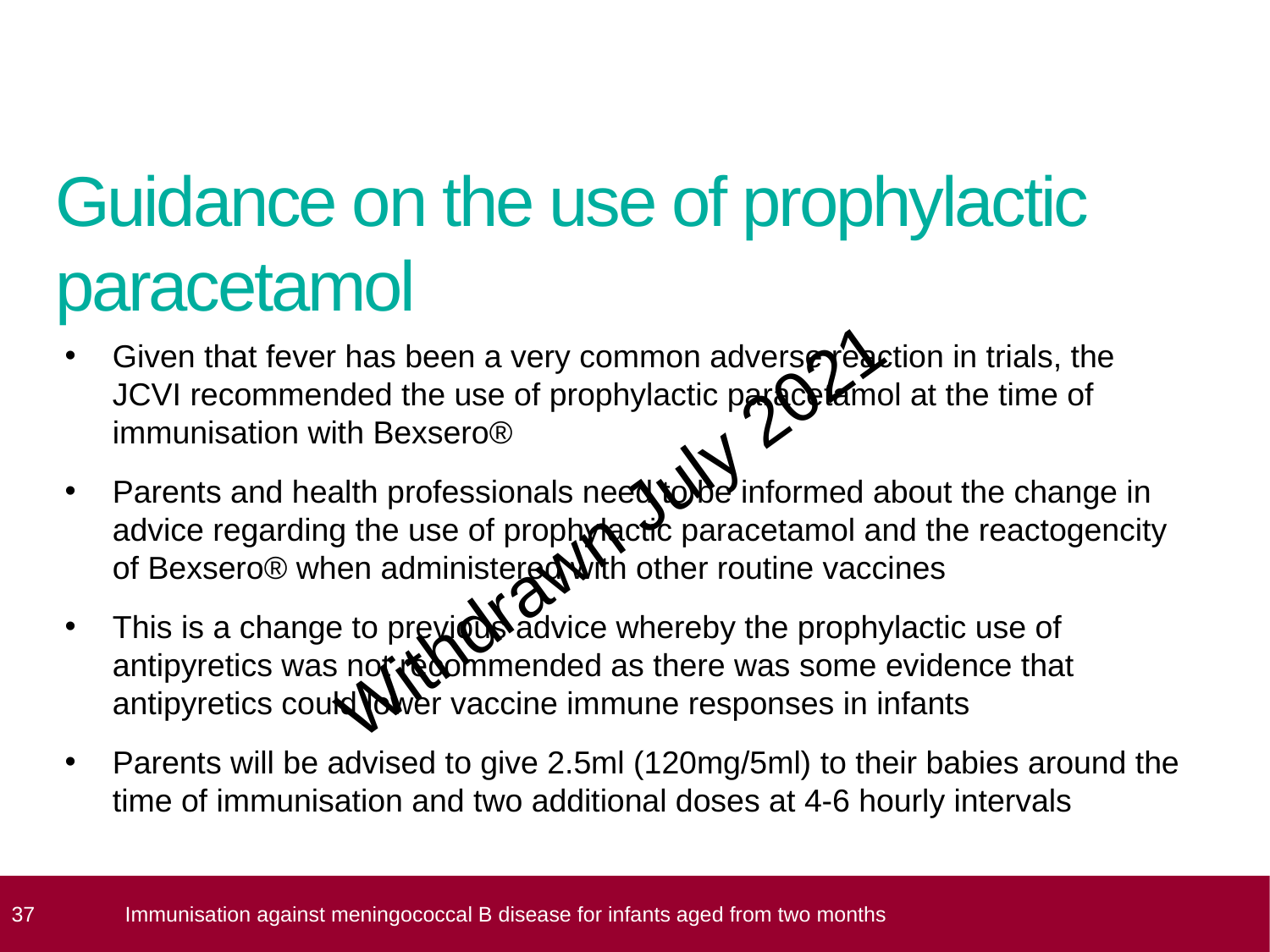

# Guidance on the use of prophylactic paracetamol
Given that fever has been a very common adverse reaction in trials, the JCVI recommended the use of prophylactic paracetamol at the time of immunisation with Bexsero®
Parents and health professionals need to be informed about the change in advice regarding the use of prophylactic paracetamol and the reactogencity of Bexsero® when administered with other routine vaccines
This is a change to previous advice whereby the prophylactic use of antipyretics was not recommended as there was some evidence that antipyretics could lower vaccine immune responses in infants
Parents will be advised to give 2.5ml (120mg/5ml) to their babies around the time of immunisation and two additional doses at 4-6 hourly intervals

  37
Immunisation against meningococcal B disease for infants aged from two months